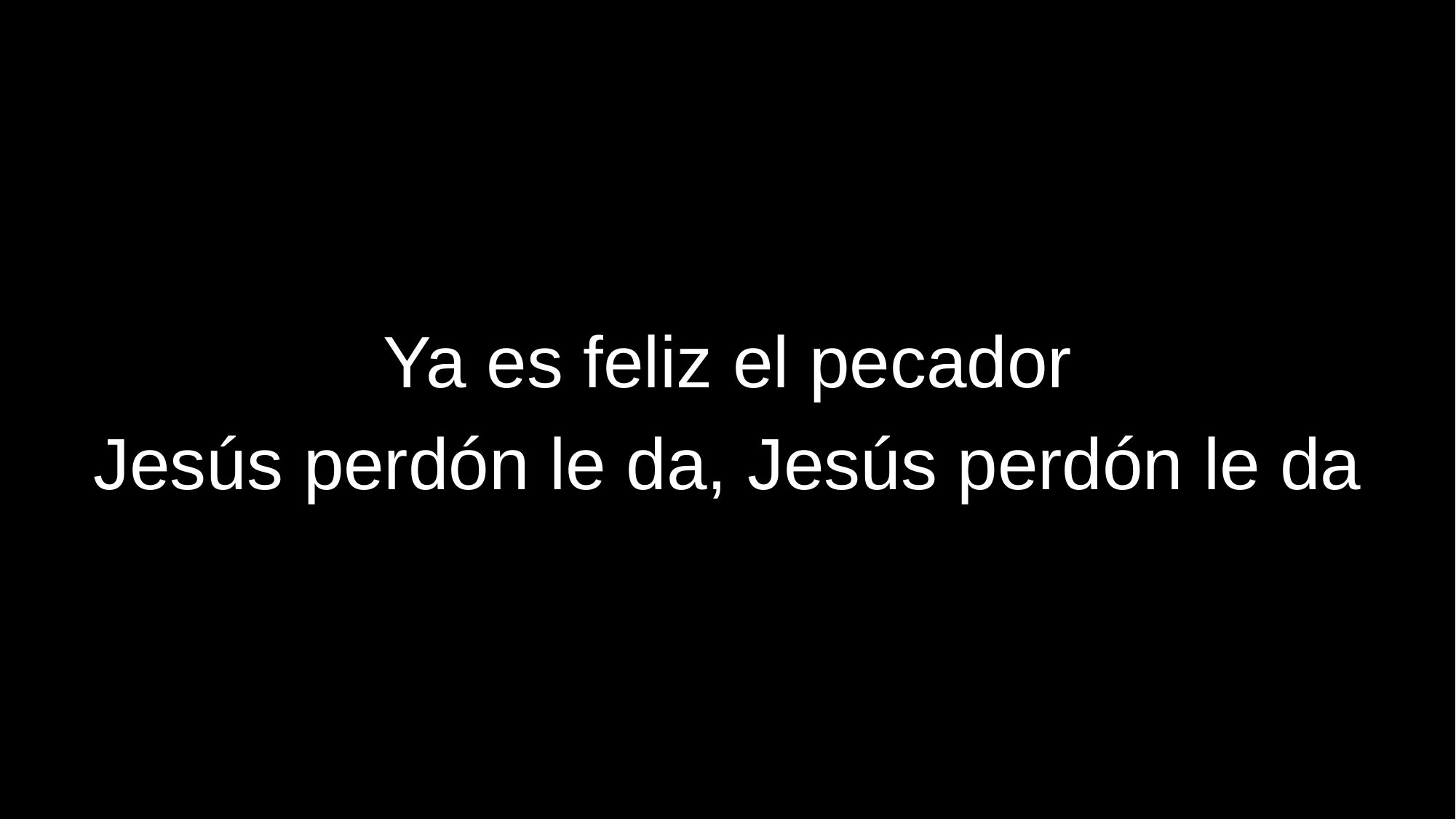

Ya es feliz el pecador
Jesús perdón le da, Jesús perdón le da